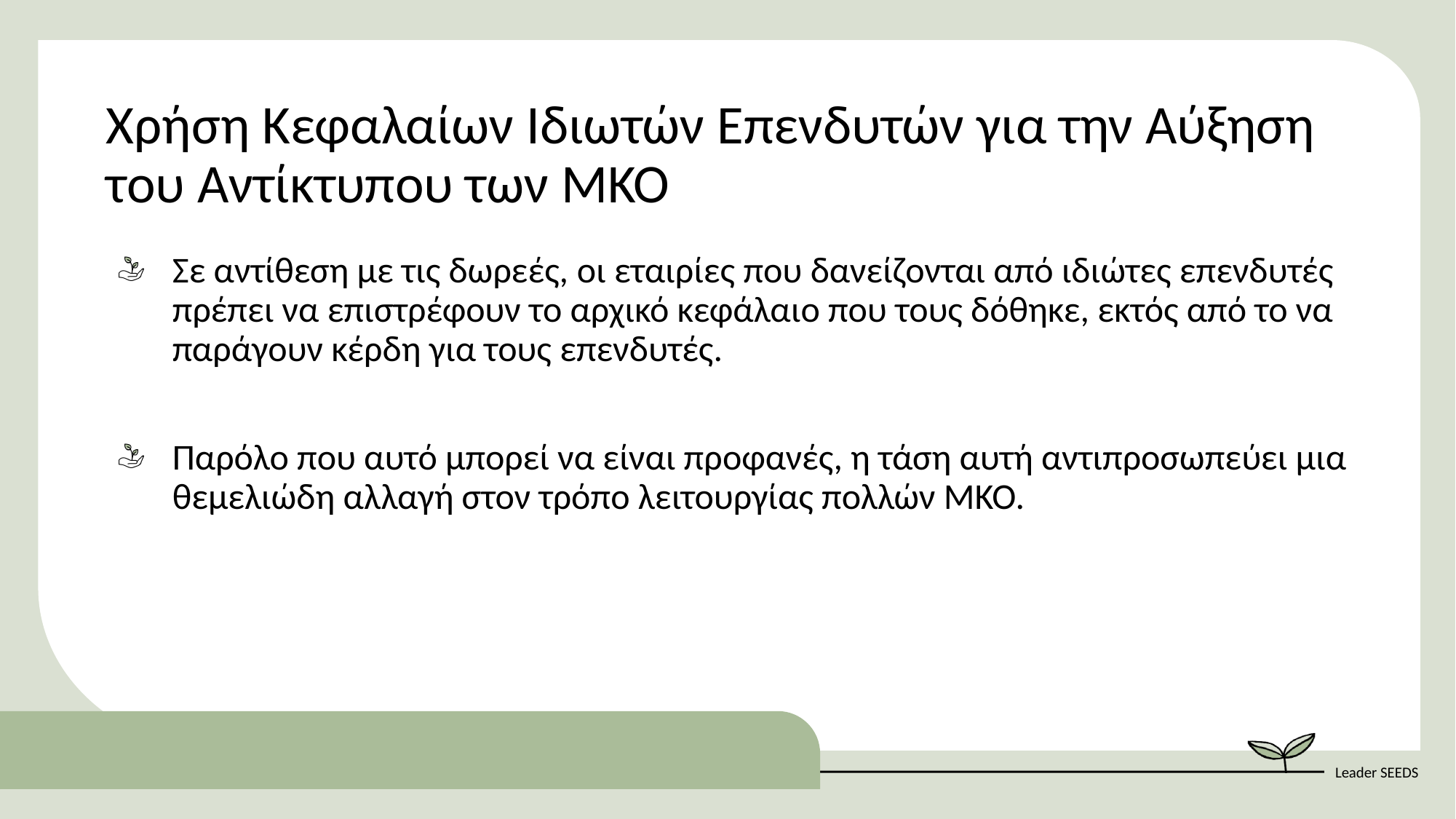

Χρήση Κεφαλαίων Ιδιωτών Επενδυτών για την Αύξηση του Αντίκτυπου των ΜΚΟ

Σε αντίθεση με τις δωρεές, oι εταιρίες που δανείζονται από ιδιώτες επενδυτές πρέπει να επιστρέφουν το αρχικό κεφάλαιο που τους δόθηκε, εκτός από το να παράγουν κέρδη για τους επενδυτές.

Παρόλο που αυτό μπορεί να είναι προφανές, η τάση αυτή αντιπροσωπεύει μια θεμελιώδη αλλαγή στον τρόπο λειτουργίας πολλών ΜΚΟ.